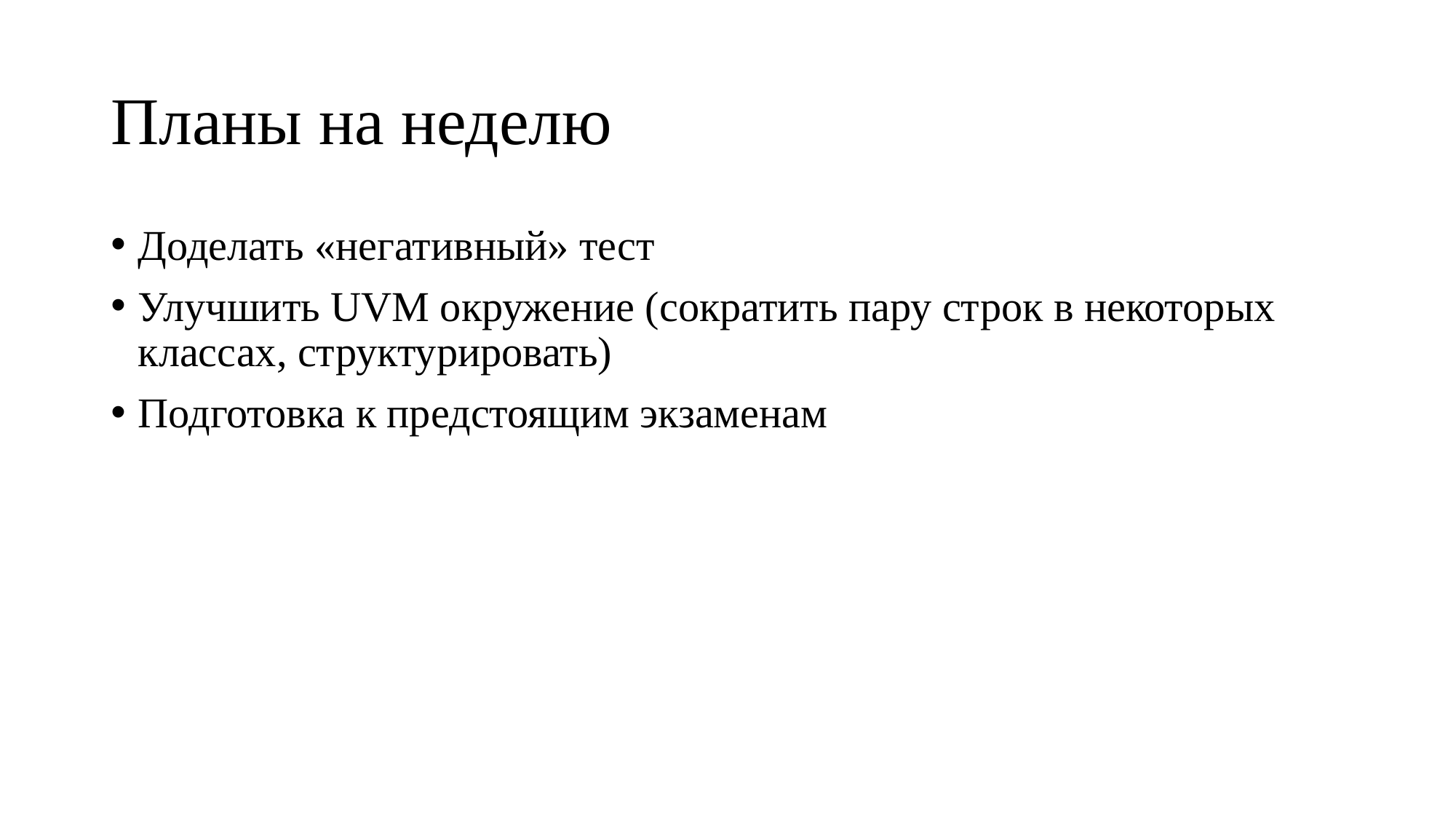

# Планы на неделю
Доделать «негативный» тест
Улучшить UVM окружение (сократить пару строк в некоторых классах, структурировать)
Подготовка к предстоящим экзаменам